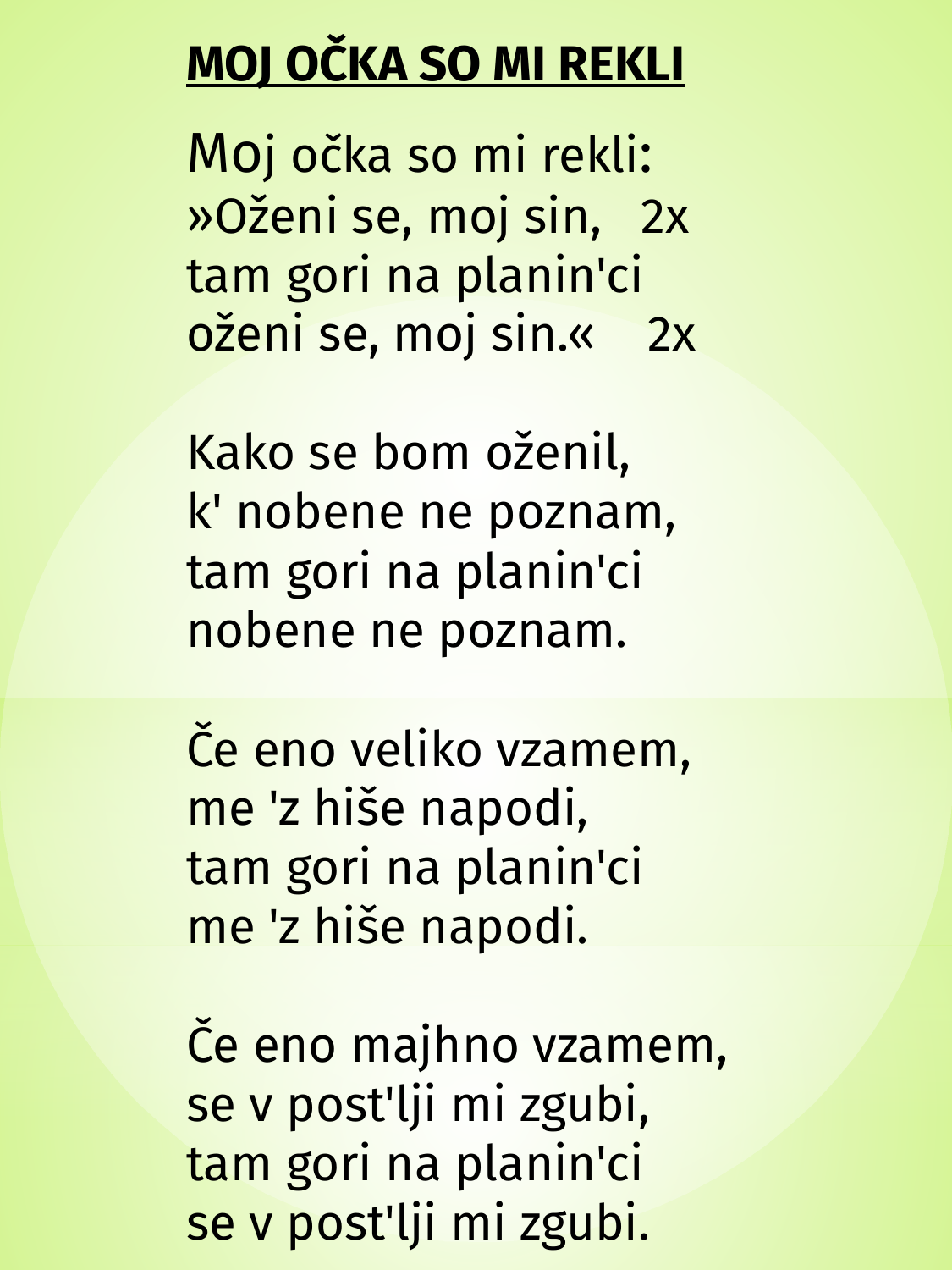

MOJ OČKA SO MI REKLI

Moj očka so mi rekli:
»Oženi se, moj sin,   2x
tam gori na planin'ci
oženi se, moj sin.«    2x
Kako se bom oženil,
k' nobene ne poznam,
tam gori na planin'ci
nobene ne poznam.
Če eno veliko vzamem,
me 'z hiše napodi,
tam gori na planin'ci
me 'z hiše napodi.

Če eno majhno vzamem,
se v post'lji mi zgubi,
tam gori na planin'ci
se v post'lji mi zgubi.